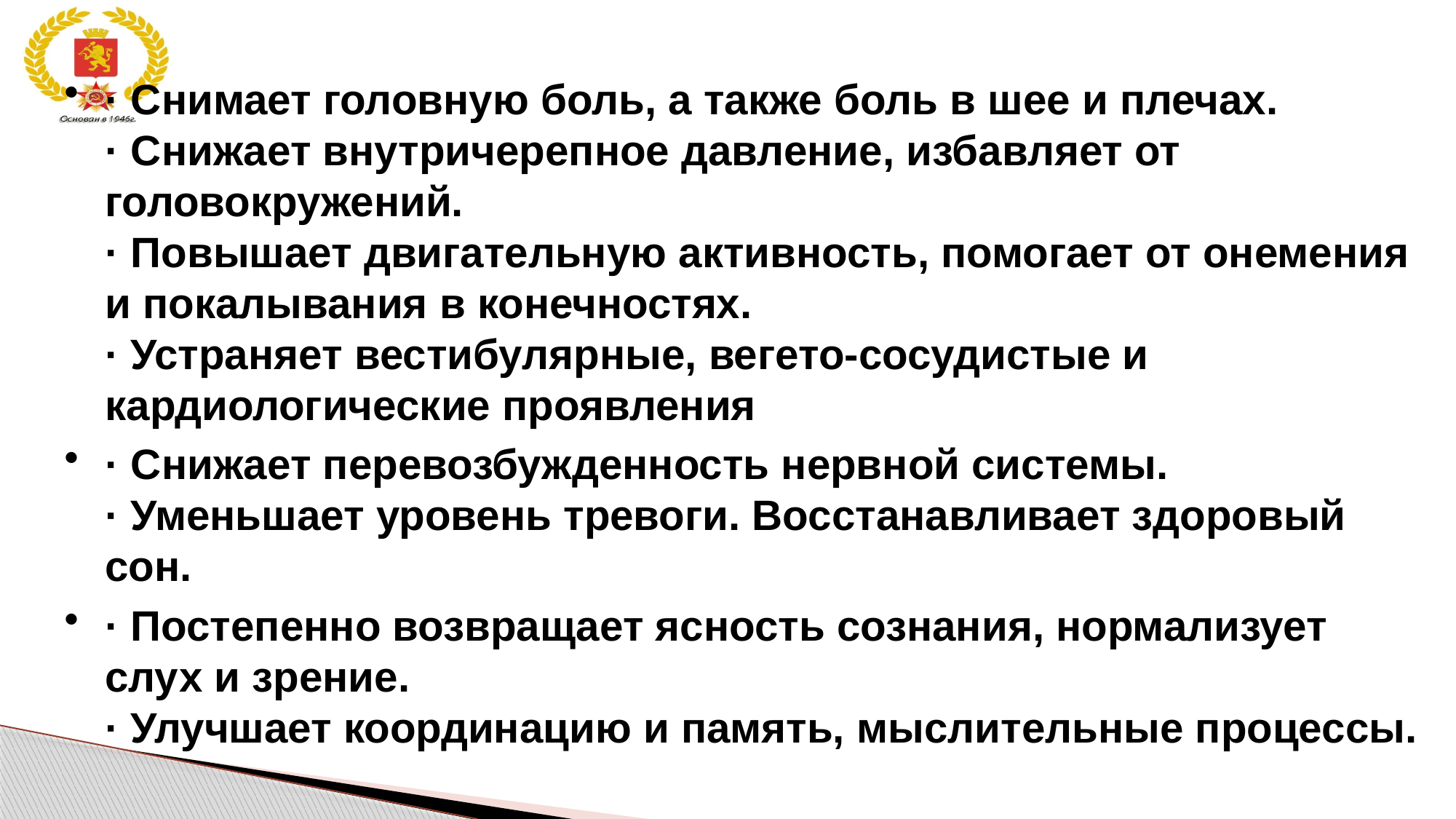

# · Снимает головную боль, а также боль в шее и плечах. · Снижает внутричерепное давление, избавляет от головокружений. · Повышает двигательную активность, помогает от онемения и покалывания в конечностях. · Устраняет вестибулярные, вегето-сосудистые и кардиологические проявления
· Снижает перевозбужденность нервной системы.
· Уменьшает уровень тревоги. Восстанавливает здоровый сон.
· Постепенно возвращает ясность сознания, нормализует слух и зрение.
· Улучшает координацию и память, мыслительные процессы.